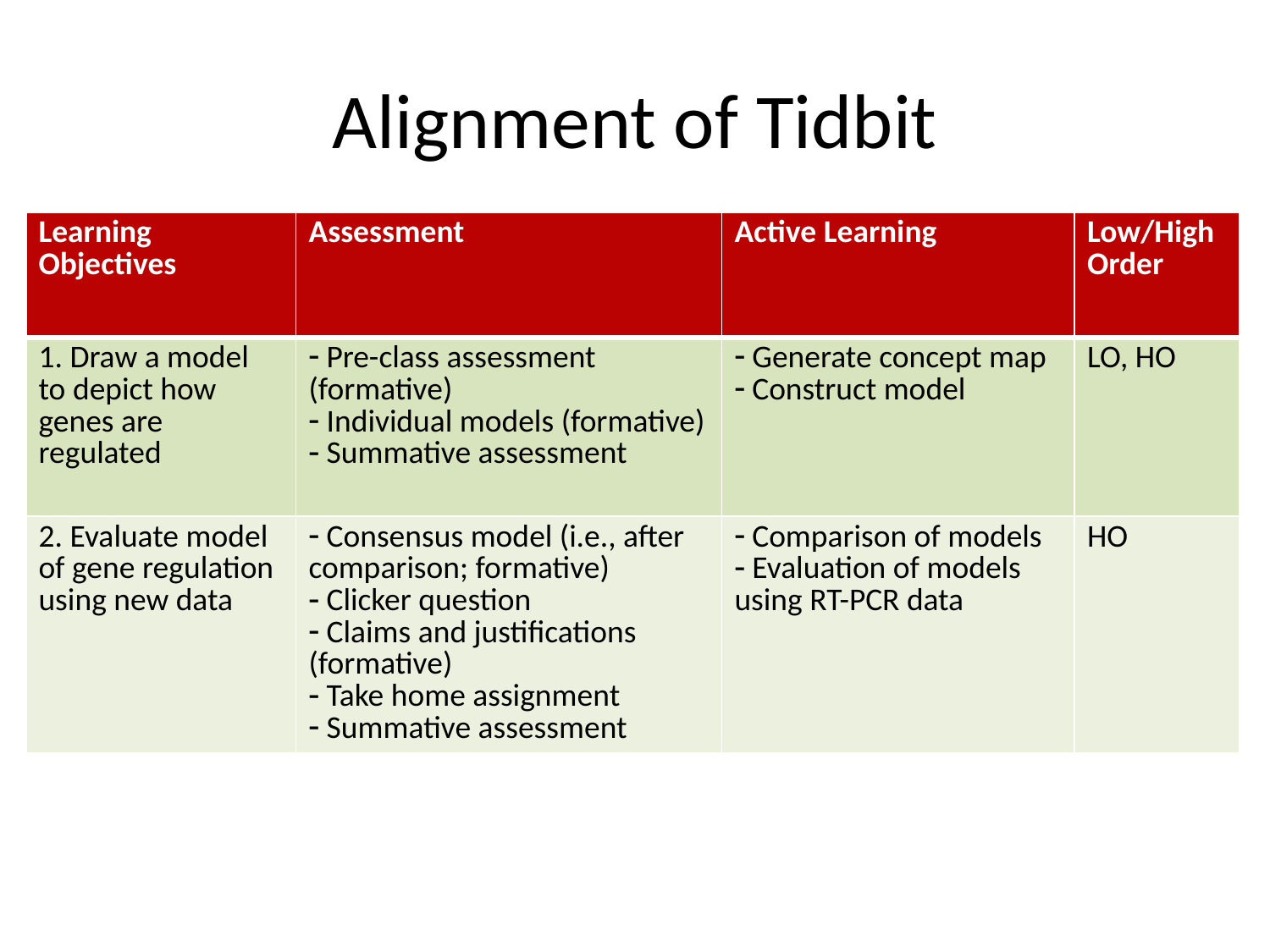

# Alignment of Tidbit
| Learning Objectives | Assessment | Active Learning | Low/High Order |
| --- | --- | --- | --- |
| 1. Draw a model to depict how genes are regulated | Pre-class assessment (formative) Individual models (formative) Summative assessment | Generate concept map Construct model | LO, HO |
| 2. Evaluate model of gene regulation using new data | Consensus model (i.e., after comparison; formative) Clicker question Claims and justifications (formative) Take home assignment Summative assessment | Comparison of models Evaluation of models using RT-PCR data | HO |